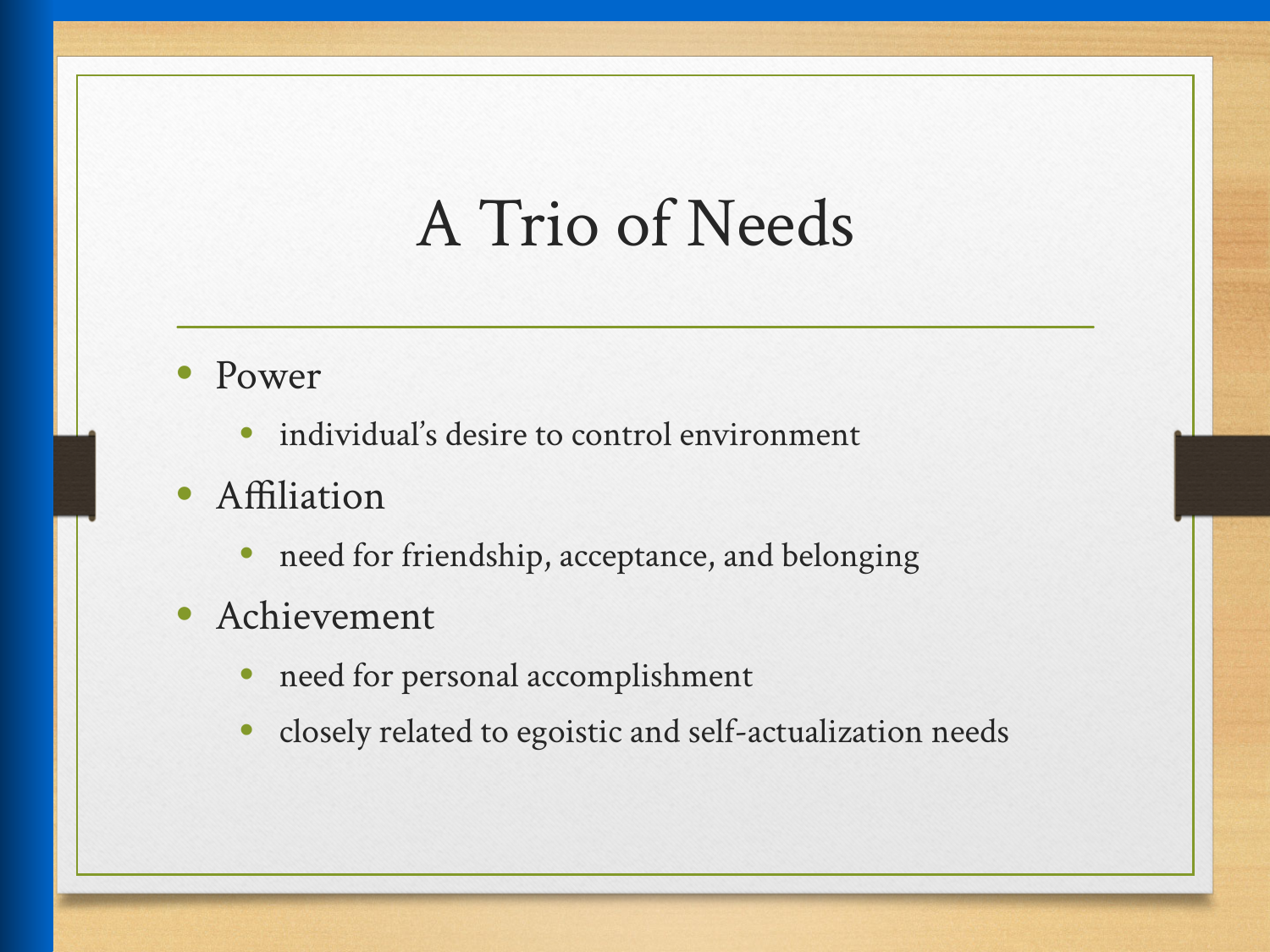

# A Trio of Needs
Power
individual’s desire to control environment
Affiliation
need for friendship, acceptance, and belonging
Achievement
need for personal accomplishment
closely related to egoistic and self-actualization needs